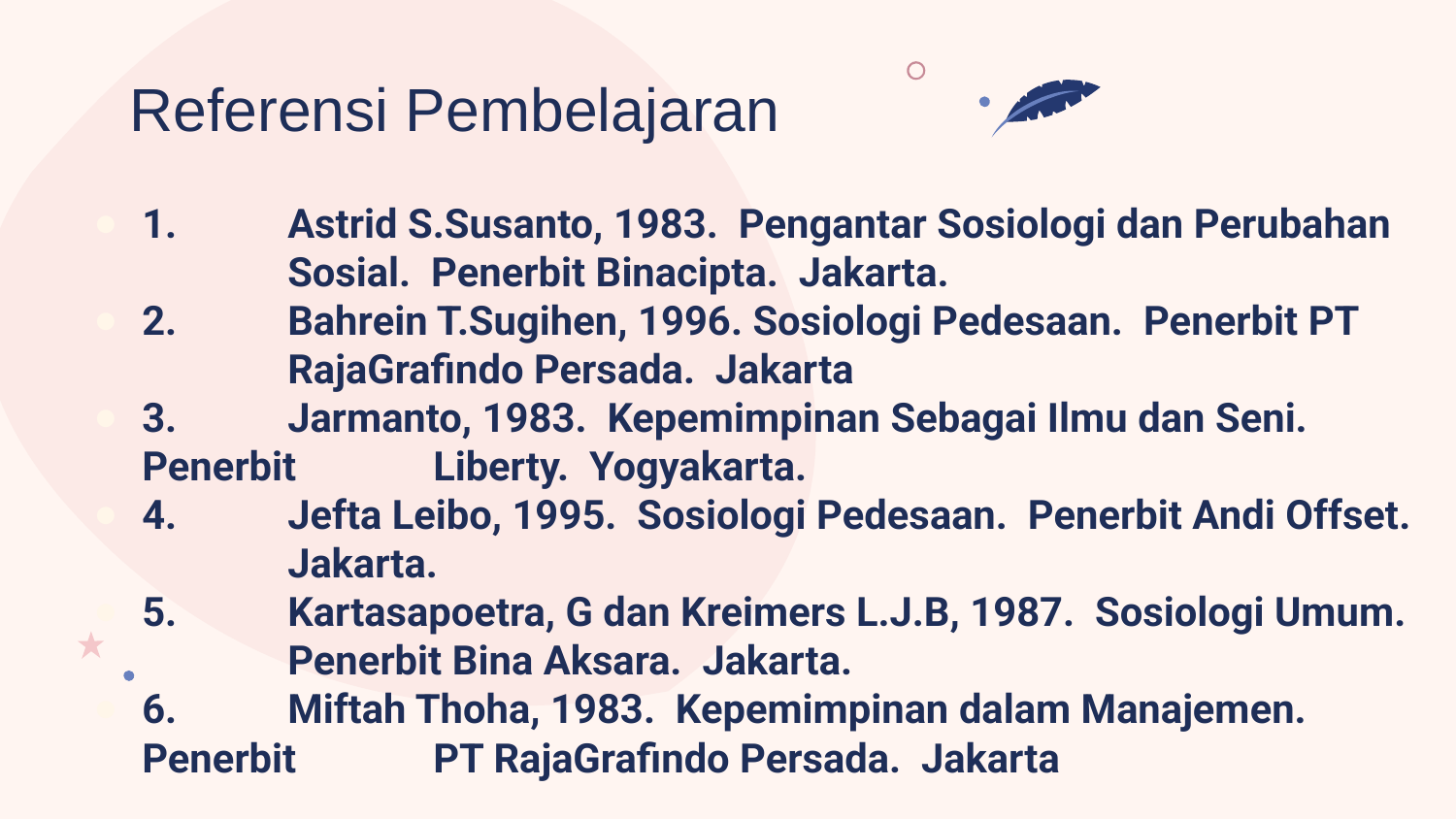

# Referensi Pembelajaran
1.	Astrid S.Susanto, 1983.  Pengantar Sosiologi dan Perubahan 	Sosial.  Penerbit Binacipta.  Jakarta.
2.	Bahrein T.Sugihen, 1996. Sosiologi Pedesaan.  Penerbit PT 	RajaGrafindo Persada.  Jakarta
3.	Jarmanto, 1983.  Kepemimpinan Sebagai Ilmu dan Seni.  Penerbit 	Liberty.  Yogyakarta.
4.	Jefta Leibo, 1995.  Sosiologi Pedesaan.  Penerbit Andi Offset. 	Jakarta.
5.	Kartasapoetra, G dan Kreimers L.J.B, 1987.  Sosiologi Umum.  	Penerbit Bina Aksara.  Jakarta.
6.	Miftah Thoha, 1983.  Kepemimpinan dalam Manajemen.  Penerbit 	PT RajaGrafindo Persada.  Jakarta